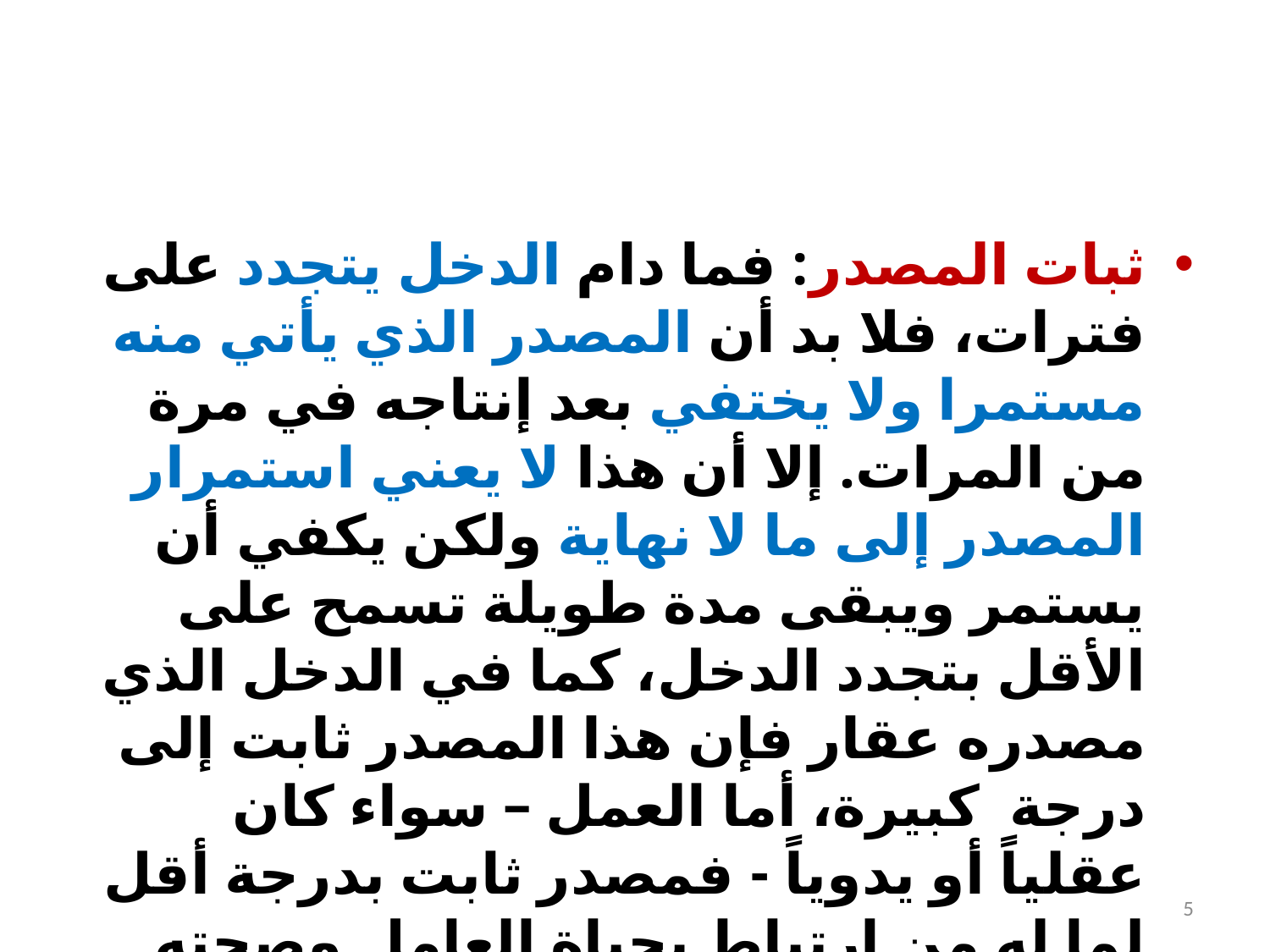

#
ثبات المصدر: فما دام الدخل يتجدد على فترات، فلا بد أن المصدر الذي يأتي منه مستمرا ولا يختفي بعد إنتاجه في مرة من المرات. إلا أن هذا لا يعني استمرار المصدر إلى ما لا نهاية ولكن يكفي أن يستمر ويبقى مدة طويلة تسمح على الأقل بتجدد الدخل، كما في الدخل الذي مصدره عقار فإن هذا المصدر ثابت إلى درجة  كبيرة، أما العمل – سواء كان عقلياً أو يدوياً - فمصدر ثابت بدرجة أقل لما له من إرتباط بحياة العامل وصحته.

5